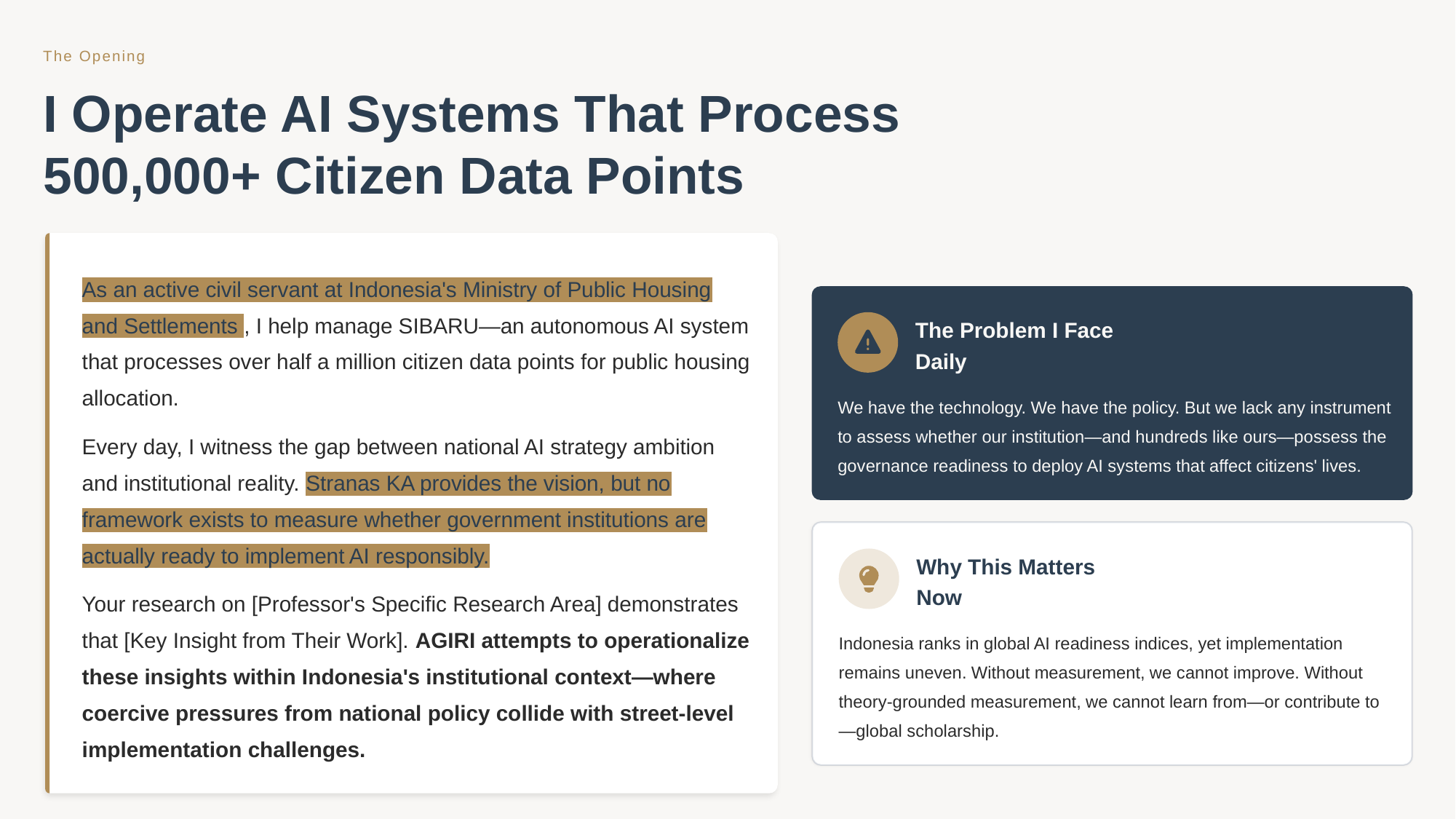

The Opening
I Operate AI Systems That Process
500,000+ Citizen Data Points

As an active civil servant at Indonesia's Ministry of Public Housing and Settlements , I help manage SIBARU—an autonomous AI system that processes over half a million citizen data points for public housing allocation.

The Problem I Face Daily

We have the technology. We have the policy. But we lack any instrument to assess whether our institution—and hundreds like ours—possess the governance readiness to deploy AI systems that affect citizens' lives.
Every day, I witness the gap between national AI strategy ambition and institutional reality. Stranas KA provides the vision, but no framework exists to measure whether government institutions are actually ready to implement AI responsibly.

Why This Matters Now

Your research on [Professor's Specific Research Area] demonstrates that [Key Insight from Their Work]. AGIRI attempts to operationalize these insights within Indonesia's institutional context—where coercive pressures from national policy collide with street-level implementation challenges.
Indonesia ranks in global AI readiness indices, yet implementation remains uneven. Without measurement, we cannot improve. Without theory-grounded measurement, we cannot learn from—or contribute to—global scholarship.